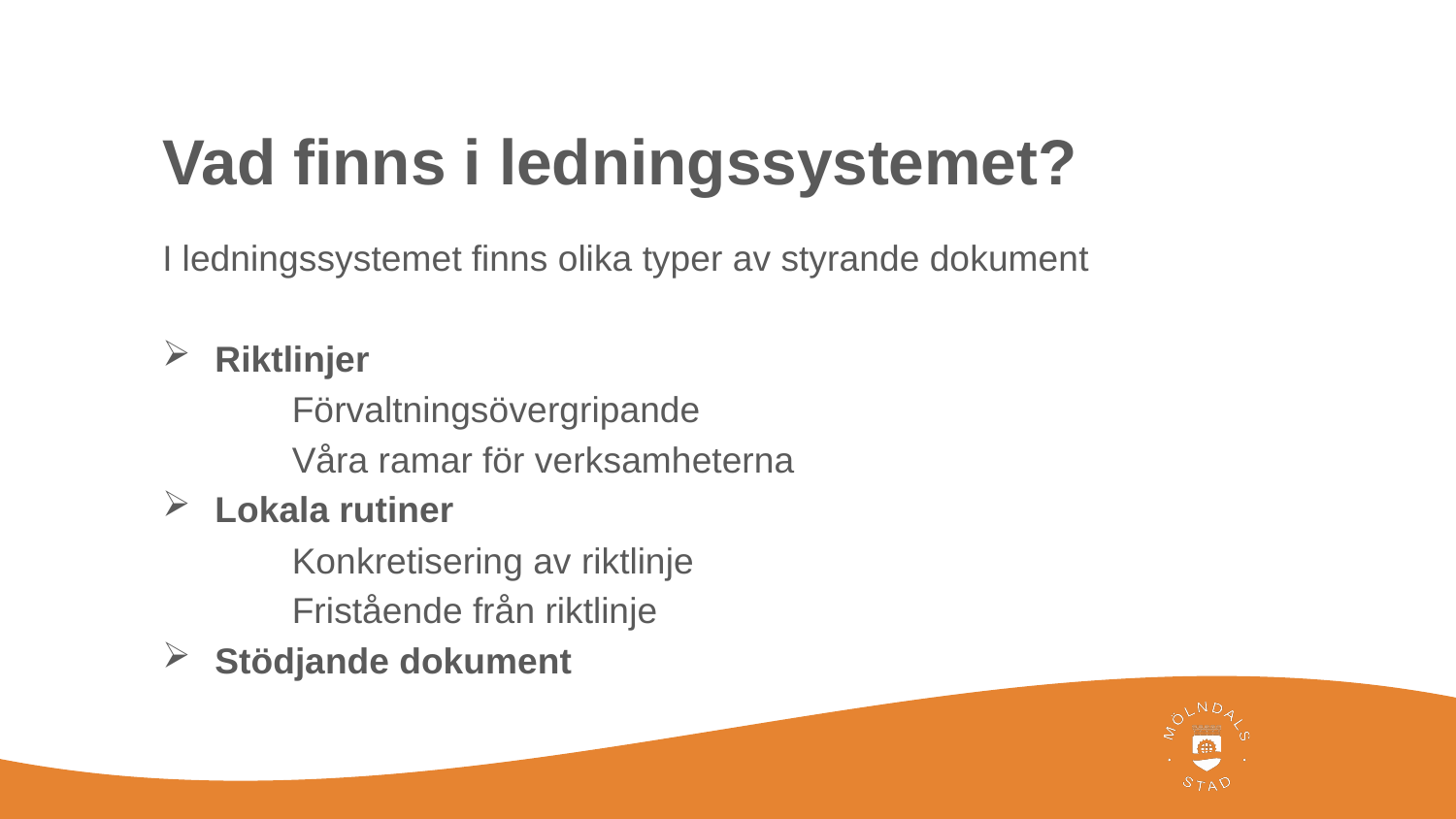

# Vad finns i ledningssystemet?
I ledningssystemet finns olika typer av styrande dokument

Riktlinjer
	Förvaltningsövergripande
	Våra ramar för verksamheterna
Lokala rutiner
	Konkretisering av riktlinje
	Fristående från riktlinje
Stödjande dokument